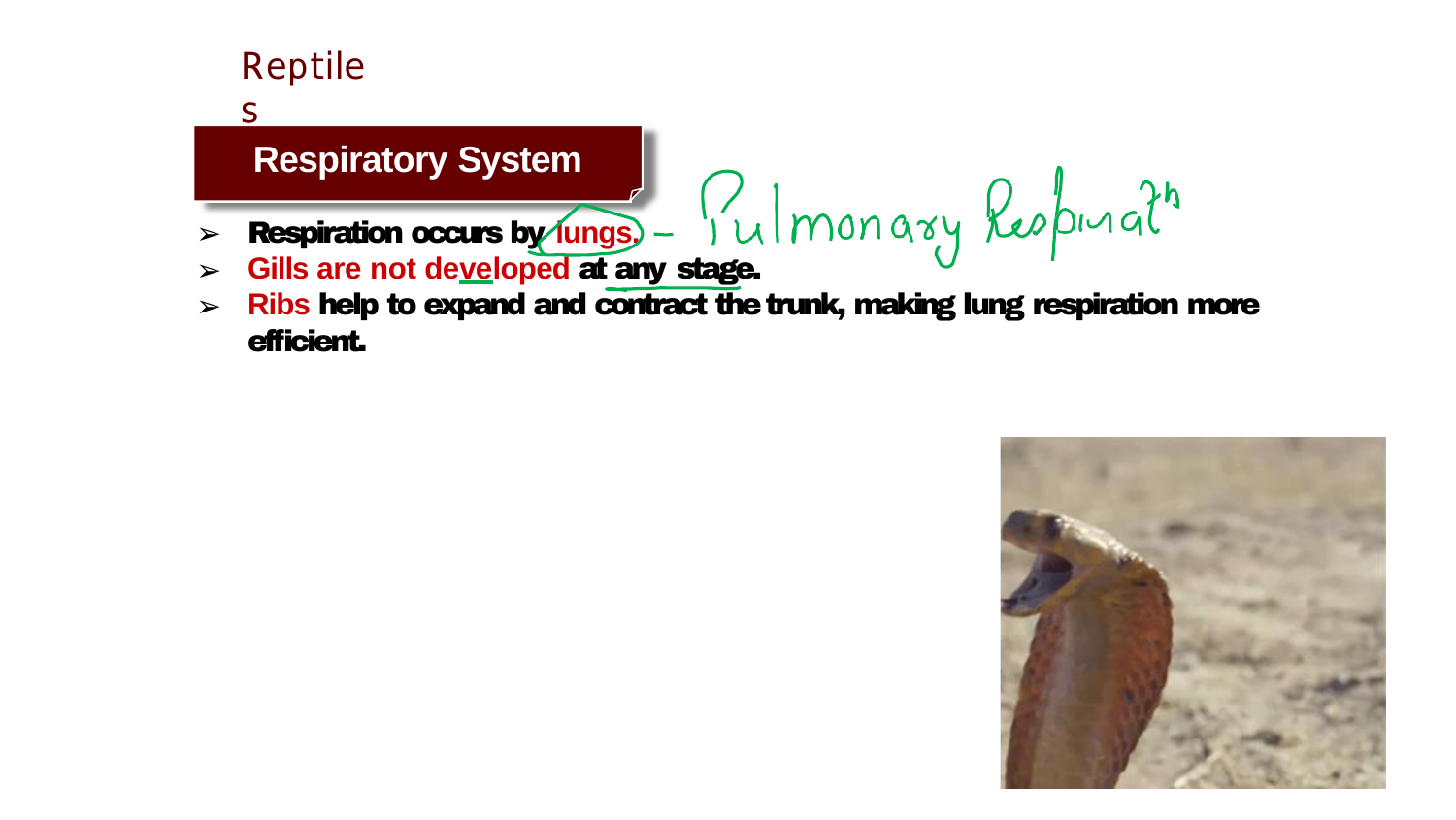

# Reptiles

Respiratory System
Respiration occurs by lungs.
Gills are not developed at any stage.
Ribs help to expand and contract the trunk, making lung respiration more efficient.